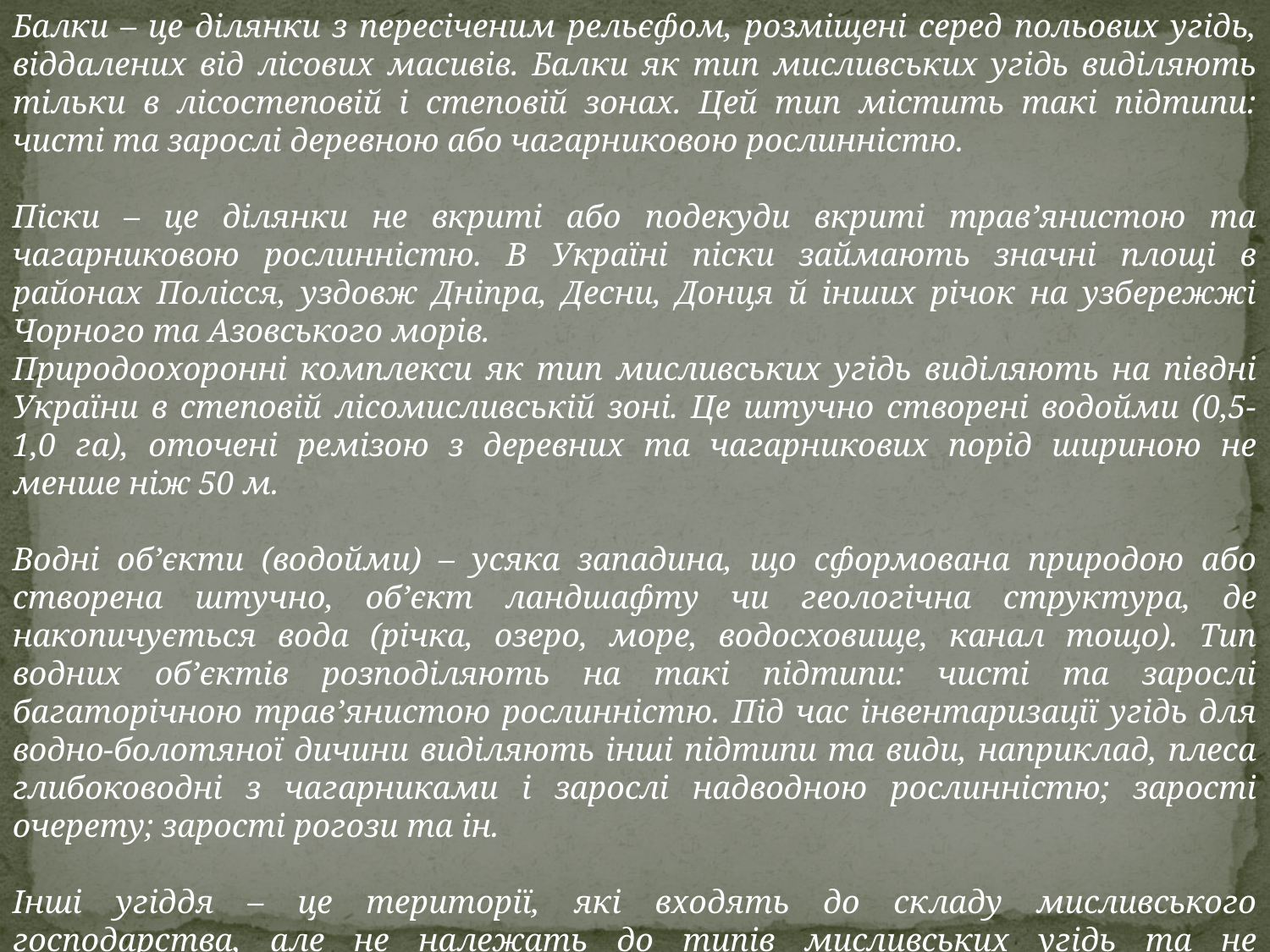

Балки – це ділянки з пересіченим рельєфом, розміщені серед польових угідь, віддалених від лісових масивів. Балки як тип мисливських угідь виділяють тільки в лісостеповій і степовій зонах. Цей тип містить такі підтипи: чисті та зарослі деревною або чагарниковою рослинністю.

Піски – це ділянки не вкриті або подекуди вкриті трав’янистою та чагарниковою рослинністю. В Україні піски займають значні площі в районах Полісся, уздовж Дніпра, Десни, Донця й інших річок на узбережжі Чорного та Азовського морів.
Природоохоронні комплекси як тип мисливських угідь виділяють на півдні України в степовій лісомисливській зоні. Це штучно створені водойми (0,5-1,0 га), оточені ремізою з деревних та чагарникових порід шириною не менше ніж 50 м.

Водні об’єкти (водойми) – усяка западина, що сформована природою або створена штучно, об’єкт ландшафту чи геологічна структура, де накопичується вода (річка, озеро, море, водосховище, канал тощо). Тип водних об’єктів розподіляють на такі підтипи: чисті та зарослі багаторічною трав’янистою рослинністю. Під час інвентаризації угідь для водно-болотяної дичини виділяють інші підтипи та види, наприклад, плеса глибоководні з чагарниками і зарослі надводною рослинністю; зарості очерету; зарості рогози та ін.

Інші угіддя – це території, які входять до складу мисливського господарства, але не належать до типів мисливських угідь та не бонітуються (дороги, садиби, просіки, лінії електропередачі, газопроводи, площі кам’янистих розсипів, крутих ярів, виходи гірських порід,а також інші непродуктивні землі).